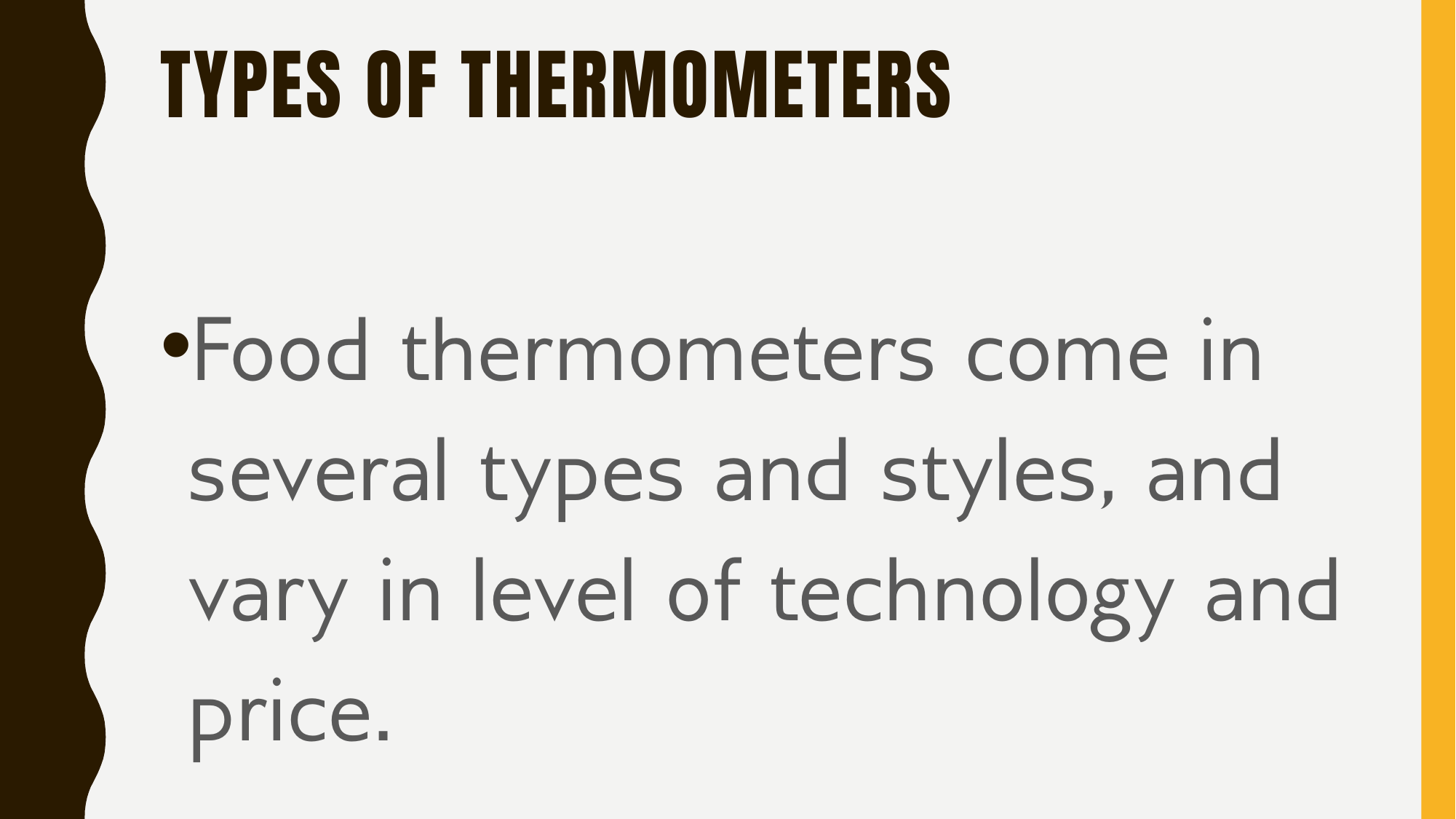

# Types of Thermometers
Food thermometers come in several types and styles, and vary in level of technology and price.